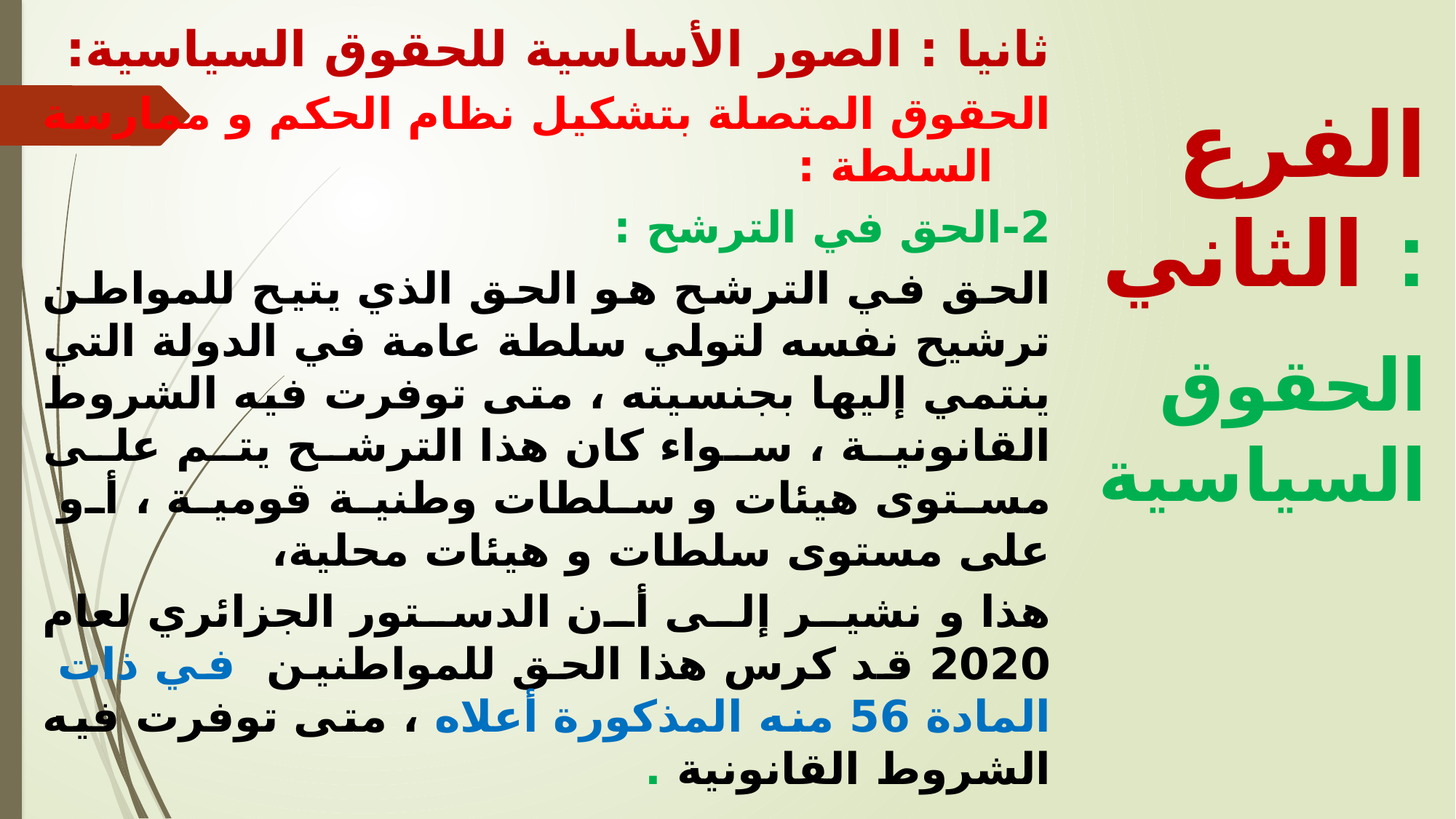

ثانيا : الصور الأساسية للحقوق السياسية:
الحقوق المتصلة بتشكيل نظام الحكم و ممارسة السلطة :
2-	الحق في الترشح :
الحق في الترشح هو الحق الذي يتيح للمواطن ترشيح نفسه لتولي سلطة عامة في الدولة التي ينتمي إليها بجنسيته ، متى توفرت فيه الشروط القانونية ، سواء كان هذا الترشح يتم على مستوى هيئات و سلطات وطنية قومية ، أو  على مستوى سلطات و هيئات محلية،
هذا و نشير إلى أن الدستور الجزائري لعام 2020 قد كرس هذا الحق للمواطنين  في ذات  المادة 56 منه المذكورة أعلاه ، متى توفرت فيه الشروط القانونية .
الفرع الثاني :
 الحقوق السياسية